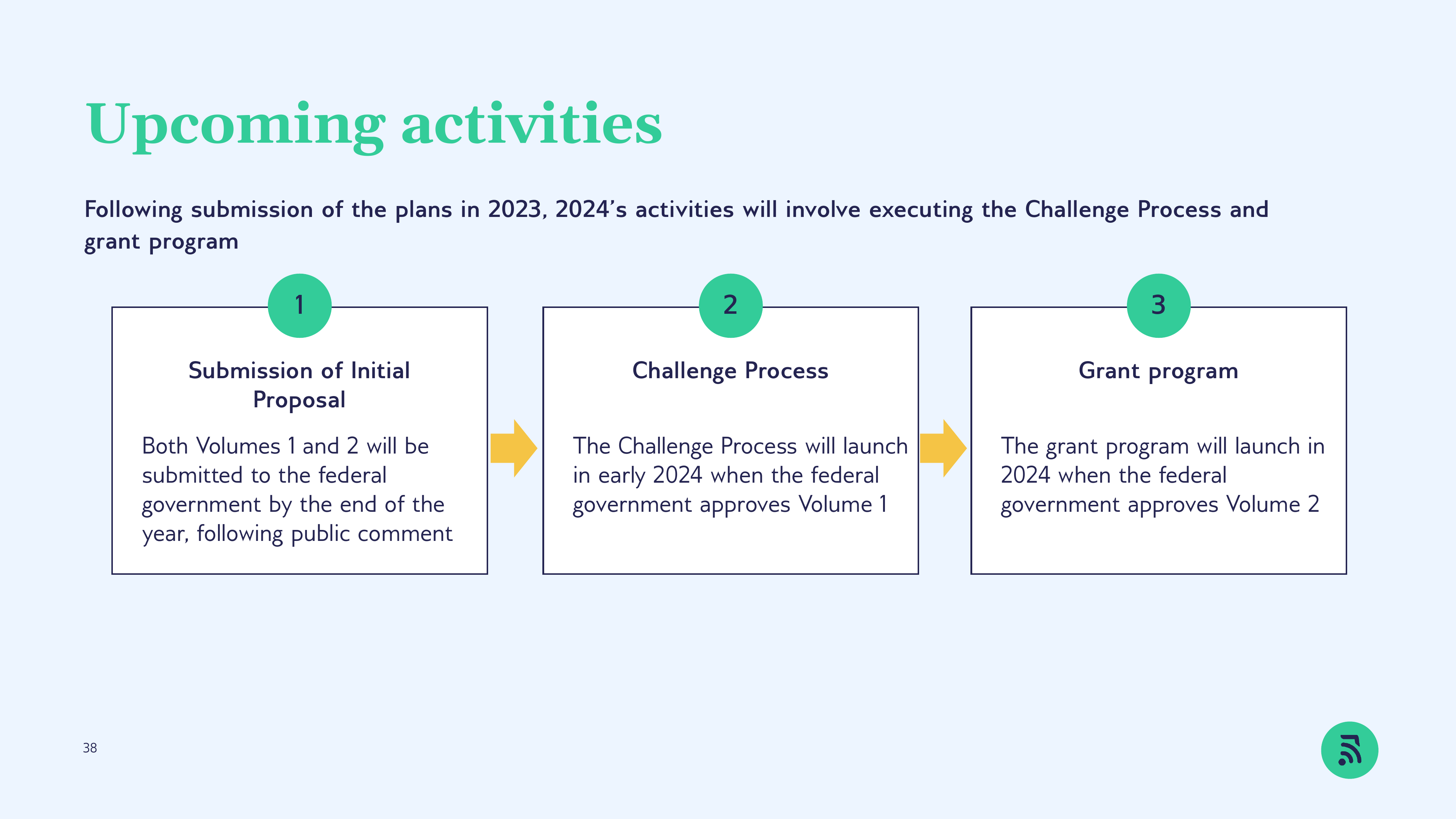

Upcoming activities
Following submission of the plans in 2023, 2024’s activities will involve executing the Challenge Process and grant program
1
2
3

Submission of Initial Proposal
Challenge Process
Grant program

Both Volumes 1 and 2 will be submitted to the federal government by the end of the year, following public comment
The Challenge Process will launch in early 2024 when the federal government approves Volume 1
The grant program will launch in 2024 when the federal government approves Volume 2

38